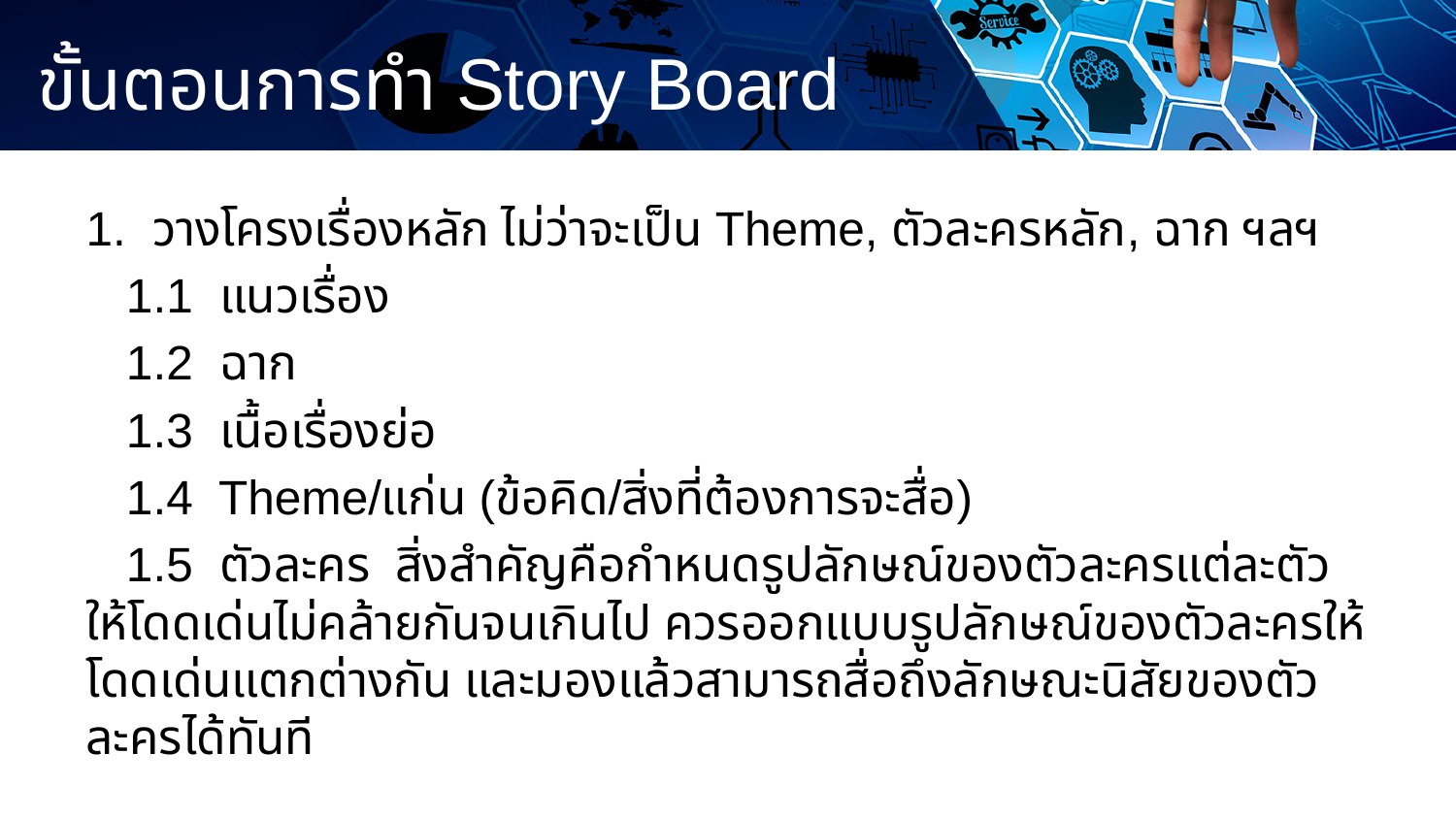

# ขั้นตอนการทำ Story Board
1.  วางโครงเรื่องหลัก ไม่ว่าจะเป็น Theme, ตัวละครหลัก, ฉาก ฯลฯ
   1.1  แนวเรื่อง
   1.2  ฉาก
   1.3  เนื้อเรื่องย่อ
   1.4  Theme/แก่น (ข้อคิด/สิ่งที่ต้องการจะสื่อ)
   1.5  ตัวละคร  สิ่งสำคัญคือกำหนดรูปลักษณ์ของตัวละครแต่ละตัวให้โดดเด่นไม่คล้ายกันจนเกินไป ควรออกแบบรูปลักษณ์ของตัวละครให้โดดเด่นแตกต่างกัน และมองแล้วสามารถสื่อถึงลักษณะนิสัยของตัวละครได้ทันที